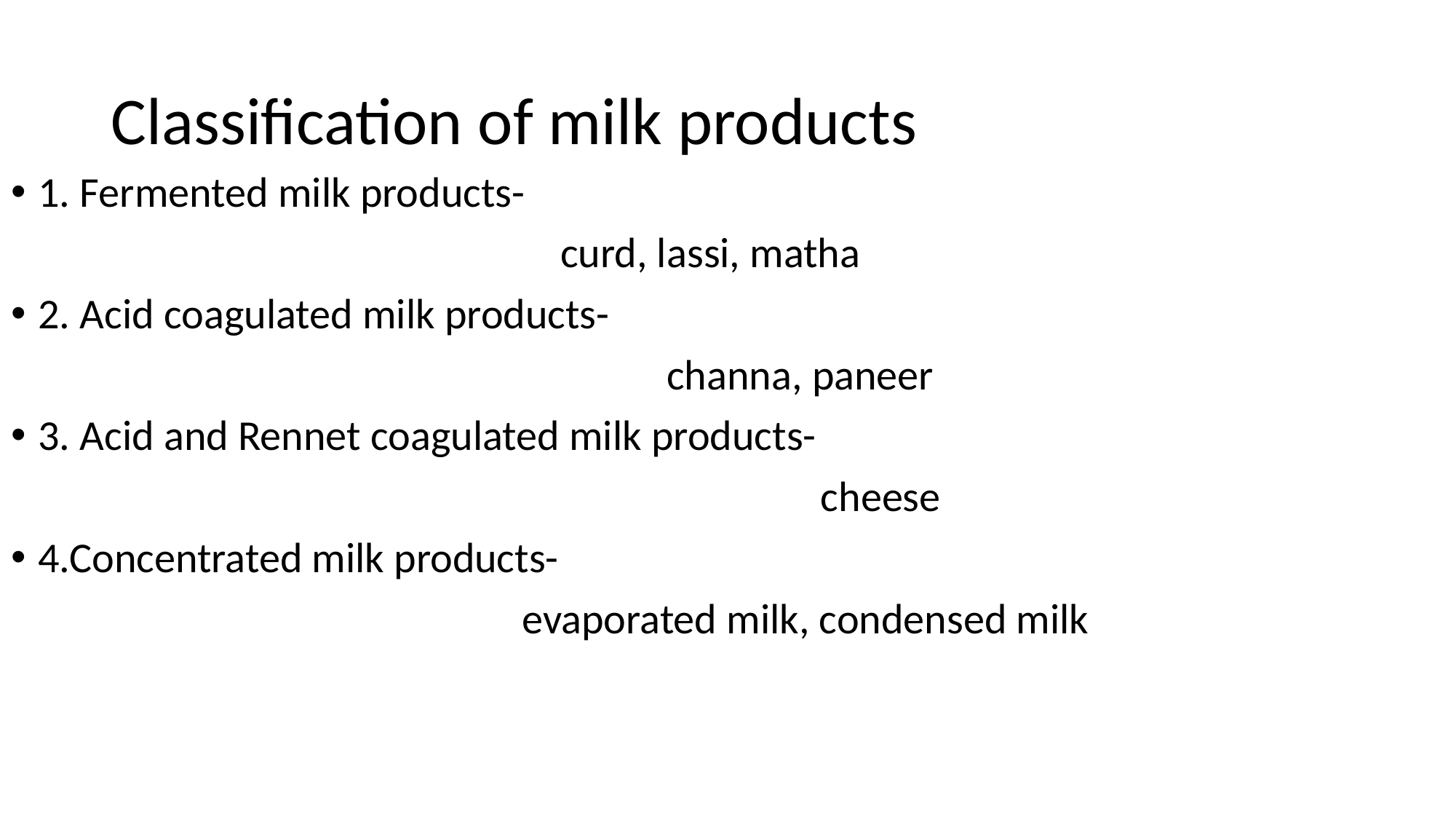

# Classification of milk products
1. Fermented milk products-
                                                         curd, lassi, matha
2. Acid coagulated milk products-
                                                                    channa, paneer
3. Acid and Rennet coagulated milk products-
                                                                                    cheese
4.Concentrated milk products-
                                                     evaporated milk, condensed milk